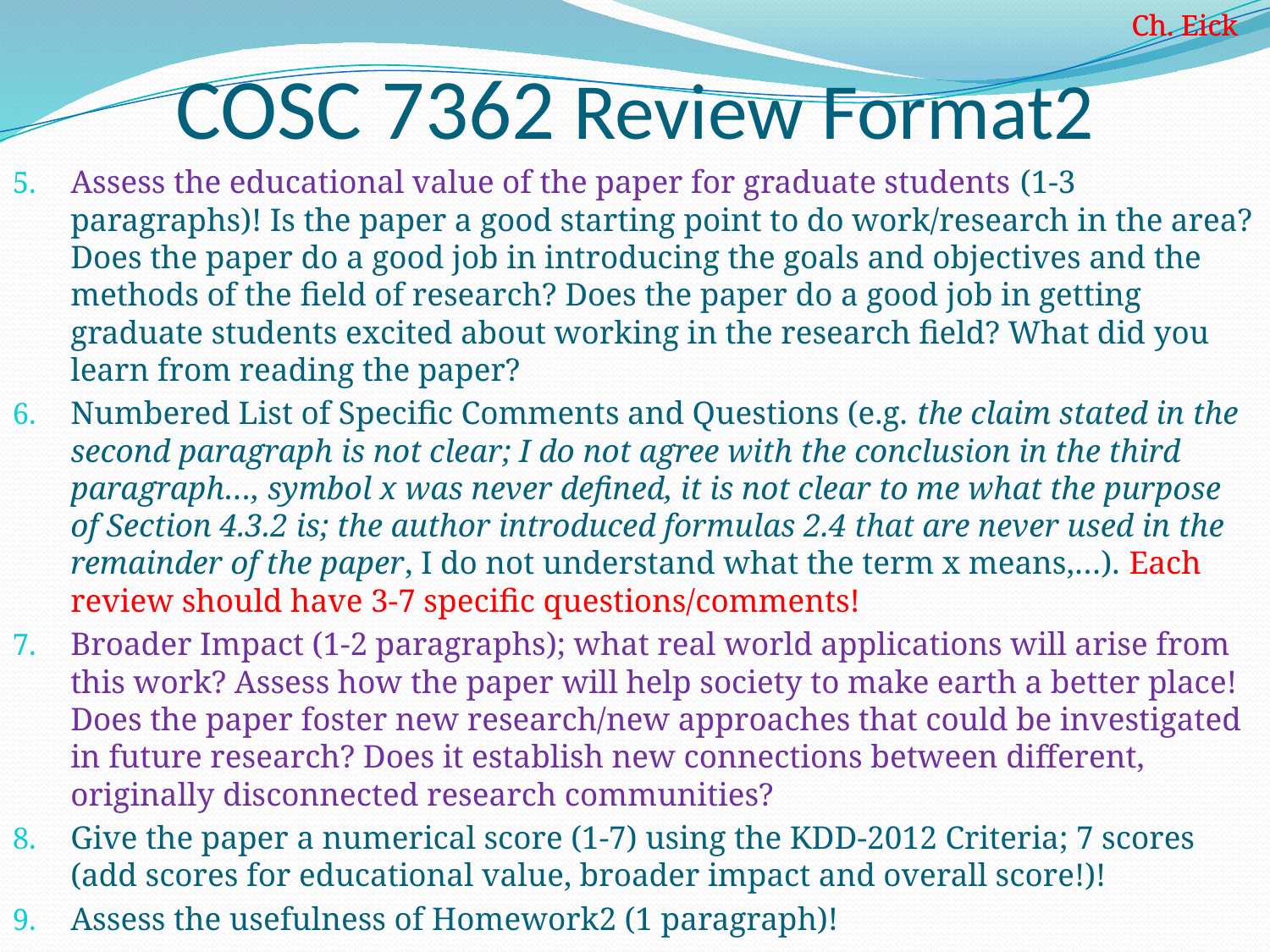

# COSC 7362 Review Format2
Assess the educational value of the paper for graduate students (1-3 paragraphs)! Is the paper a good starting point to do work/research in the area? Does the paper do a good job in introducing the goals and objectives and the methods of the field of research? Does the paper do a good job in getting graduate students excited about working in the research field? What did you learn from reading the paper?
Numbered List of Specific Comments and Questions (e.g. the claim stated in the second paragraph is not clear; I do not agree with the conclusion in the third paragraph…, symbol x was never defined, it is not clear to me what the purpose of Section 4.3.2 is; the author introduced formulas 2.4 that are never used in the remainder of the paper, I do not understand what the term x means,…). Each review should have 3-7 specific questions/comments!
Broader Impact (1-2 paragraphs); what real world applications will arise from this work? Assess how the paper will help society to make earth a better place! Does the paper foster new research/new approaches that could be investigated in future research? Does it establish new connections between different, originally disconnected research communities?
Give the paper a numerical score (1-7) using the KDD-2012 Criteria; 7 scores (add scores for educational value, broader impact and overall score!)!
Assess the usefulness of Homework2 (1 paragraph)!